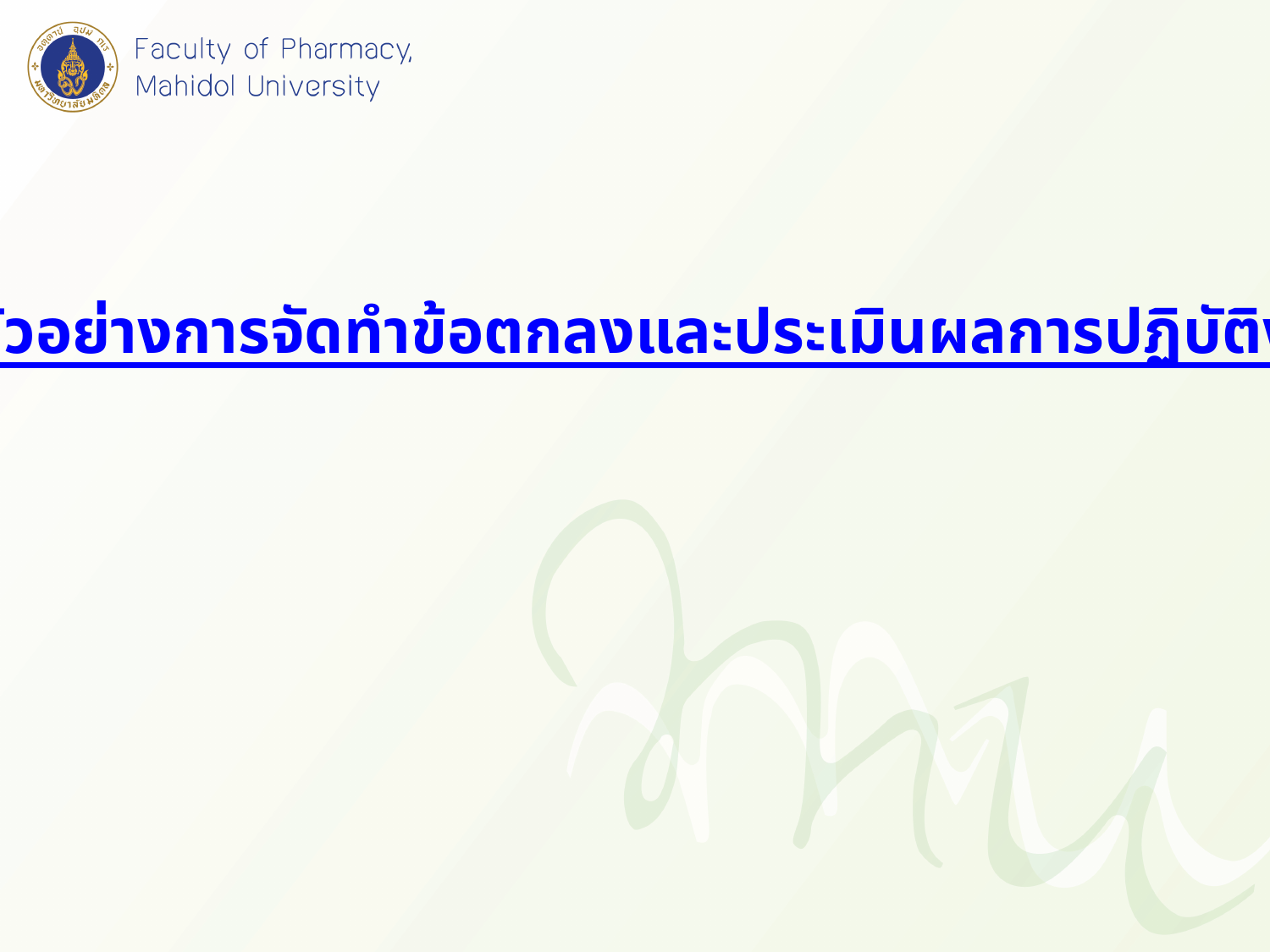

ตัวอย่างการจัดทำข้อตกลงและประเมินผลการปฏิบัติงาน